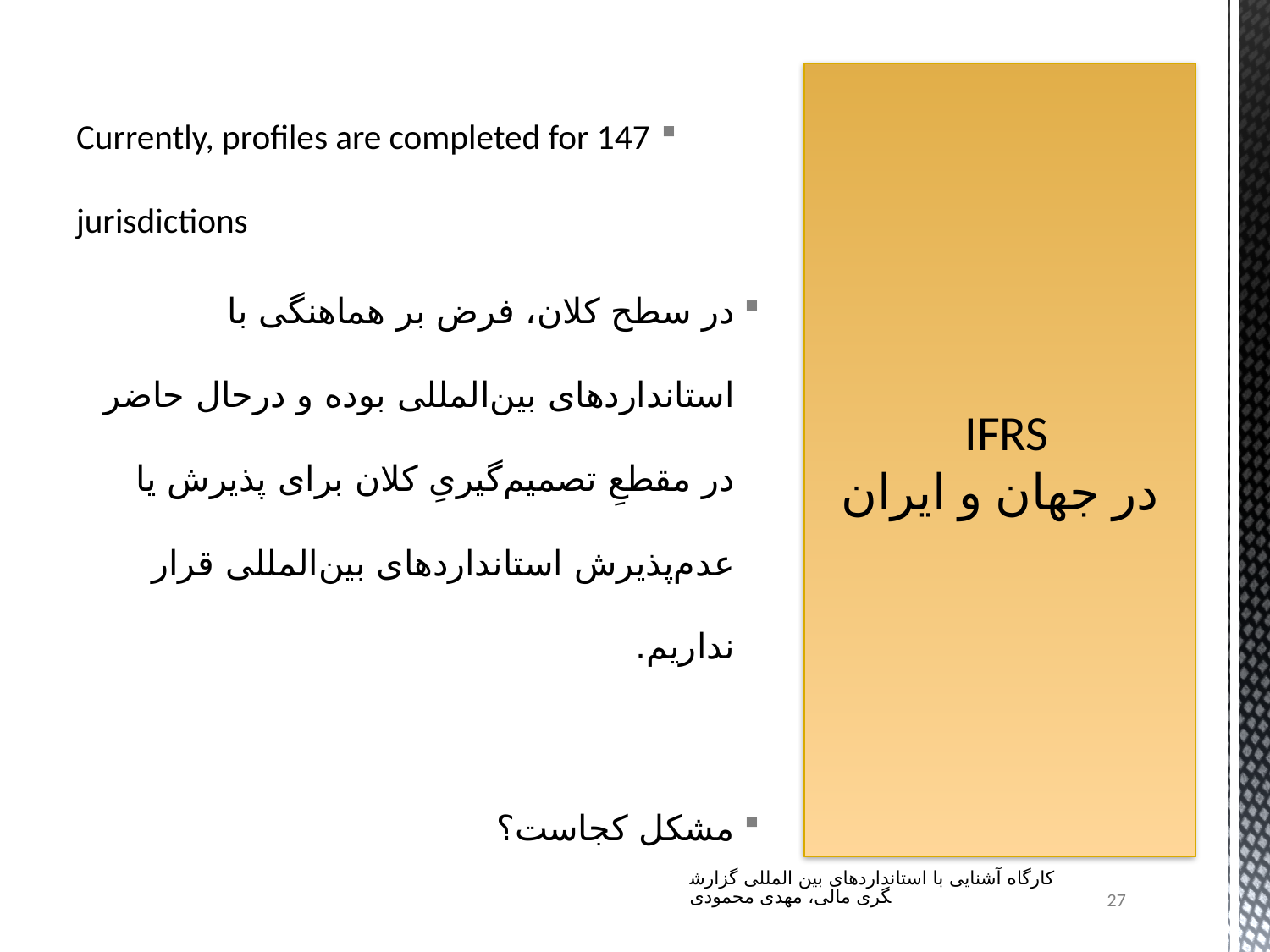

Currently, profiles are completed for 147 jurisdictions
در سطح کلان، فرض بر هماهنگی با استانداردهای بین‌المللی بوده و درحال ‌حاضر در مقطعِ تصمیم‌گیریِ کلان برای پذیرش یا عدم‌پذیرش استانداردهای بین‌المللی قرار نداریم.

مشکل کجاست؟
# IFRS در جهان و ایران
کارگاه آشنایی با استانداردهای بین المللی گزارشگری مالی، مهدی محمودی
27